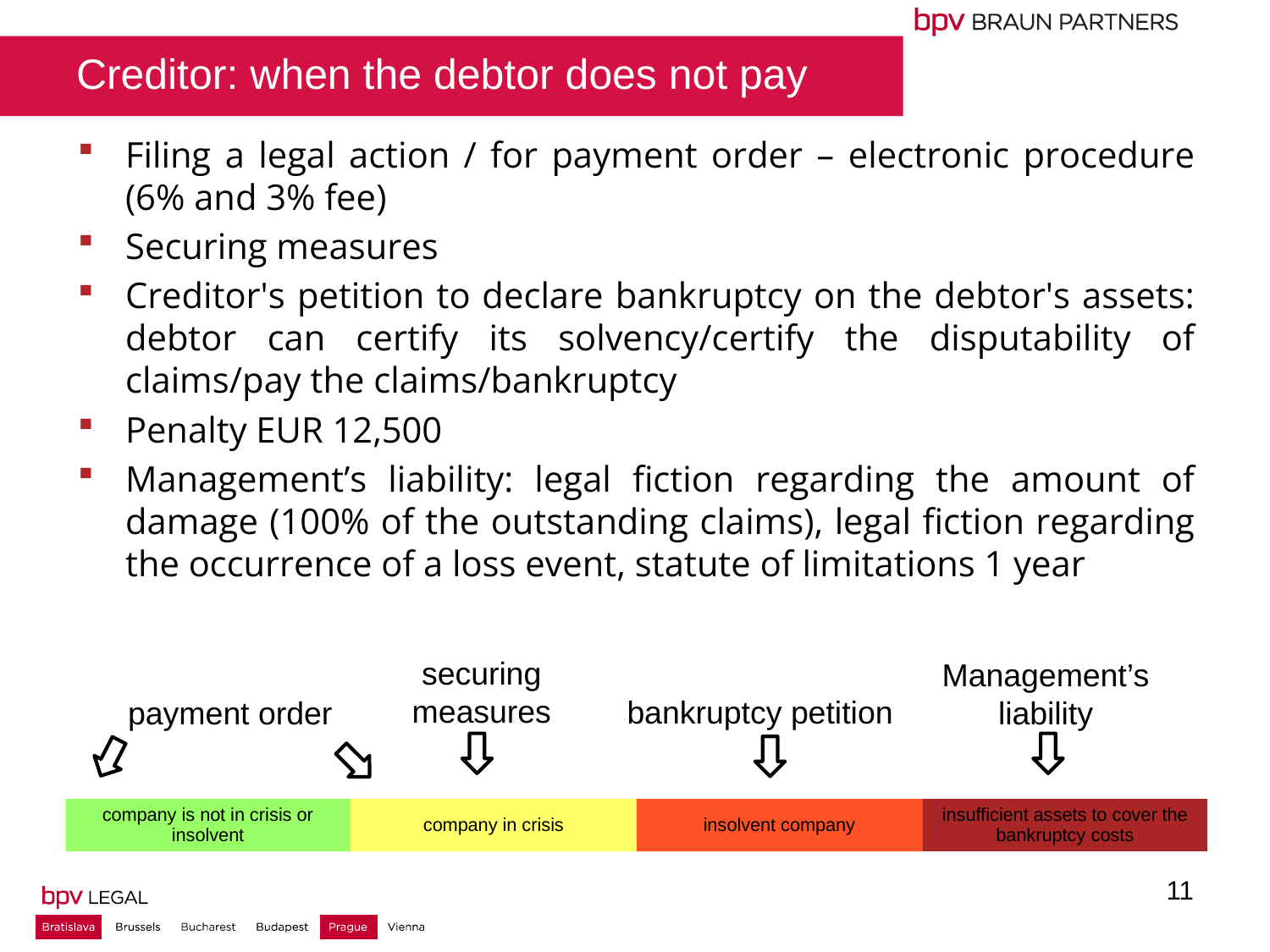

# Creditor: when the debtor does not pay
Filing a legal action / for payment order – electronic procedure (6% and 3% fee)
Securing measures
Creditor's petition to declare bankruptcy on the debtor's assets: debtor can certify its solvency/certify the disputability of claims/pay the claims/bankruptcy
Penalty EUR 12,500
Management’s liability: legal fiction regarding the amount of damage (100% of the outstanding claims), legal fiction regarding the occurrence of a loss event, statute of limitations 1 year

securing measures
Management’s liability
bankruptcy petition
payment order

11